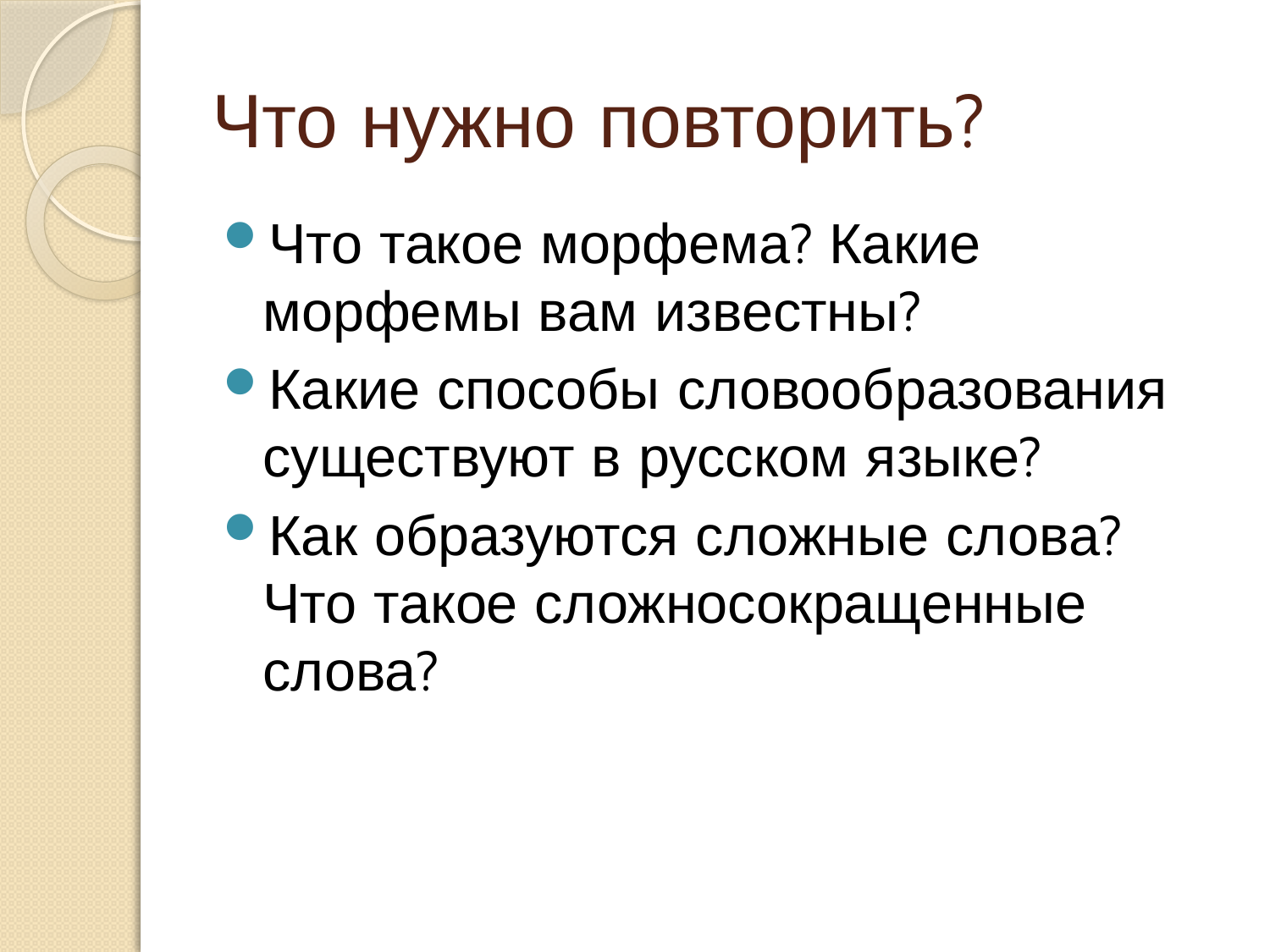

# Что нужно повторить?
Что такое морфема? Какие морфемы вам известны?
Какие способы словообразования существуют в русском языке?
Как образуются сложные слова? Что такое сложносокращенные слова?